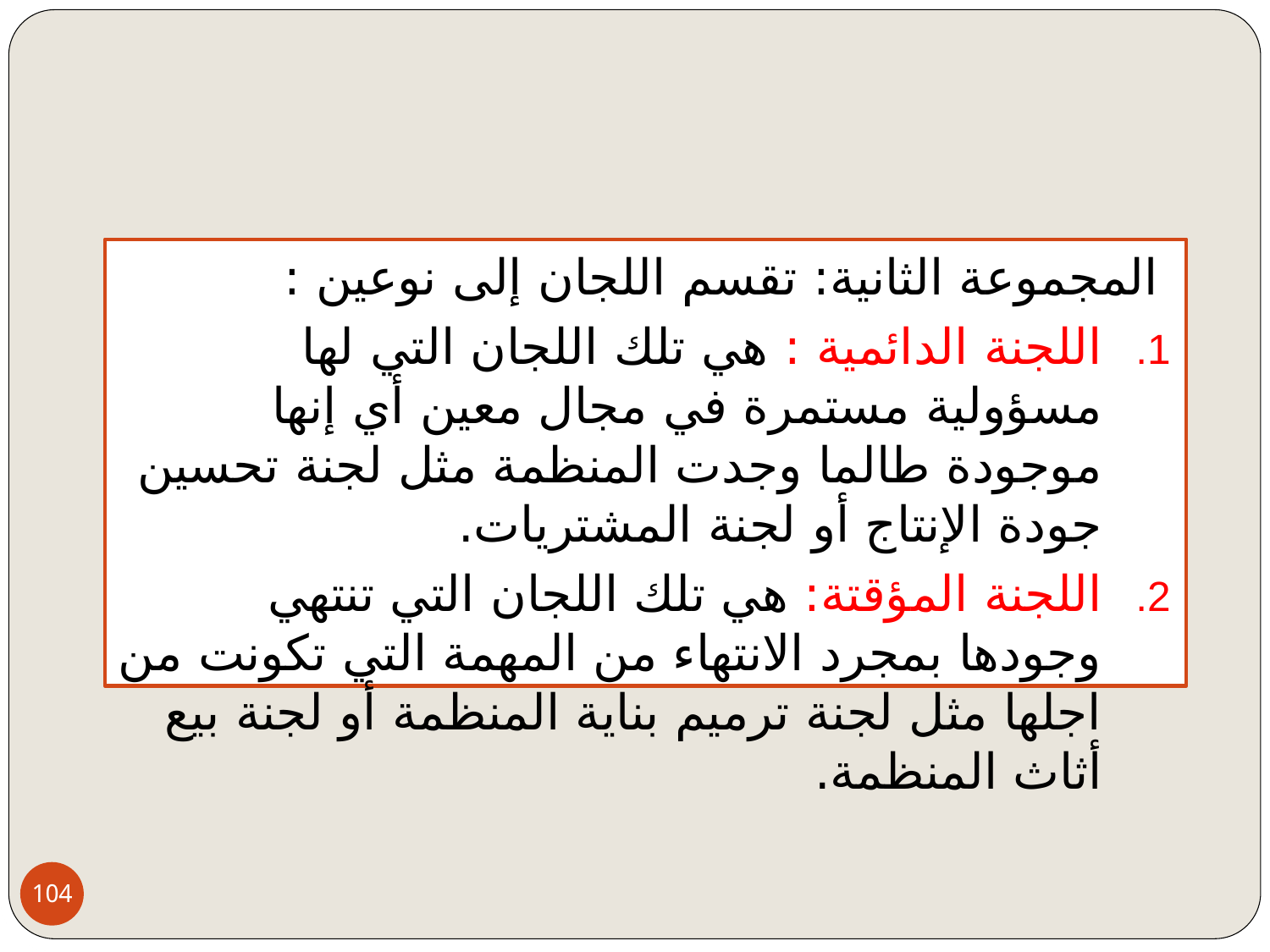

المجموعة الثانية: تقسم اللجان إلى نوعين :
اللجنة الدائمية : هي تلك اللجان التي لها مسؤولية مستمرة في مجال معين أي إنها موجودة طالما وجدت المنظمة مثل لجنة تحسين جودة الإنتاج أو لجنة المشتريات.
اللجنة المؤقتة: هي تلك اللجان التي تنتهي وجودها بمجرد الانتهاء من المهمة التي تكونت من اجلها مثل لجنة ترميم بناية المنظمة أو لجنة بيع أثاث المنظمة.
104